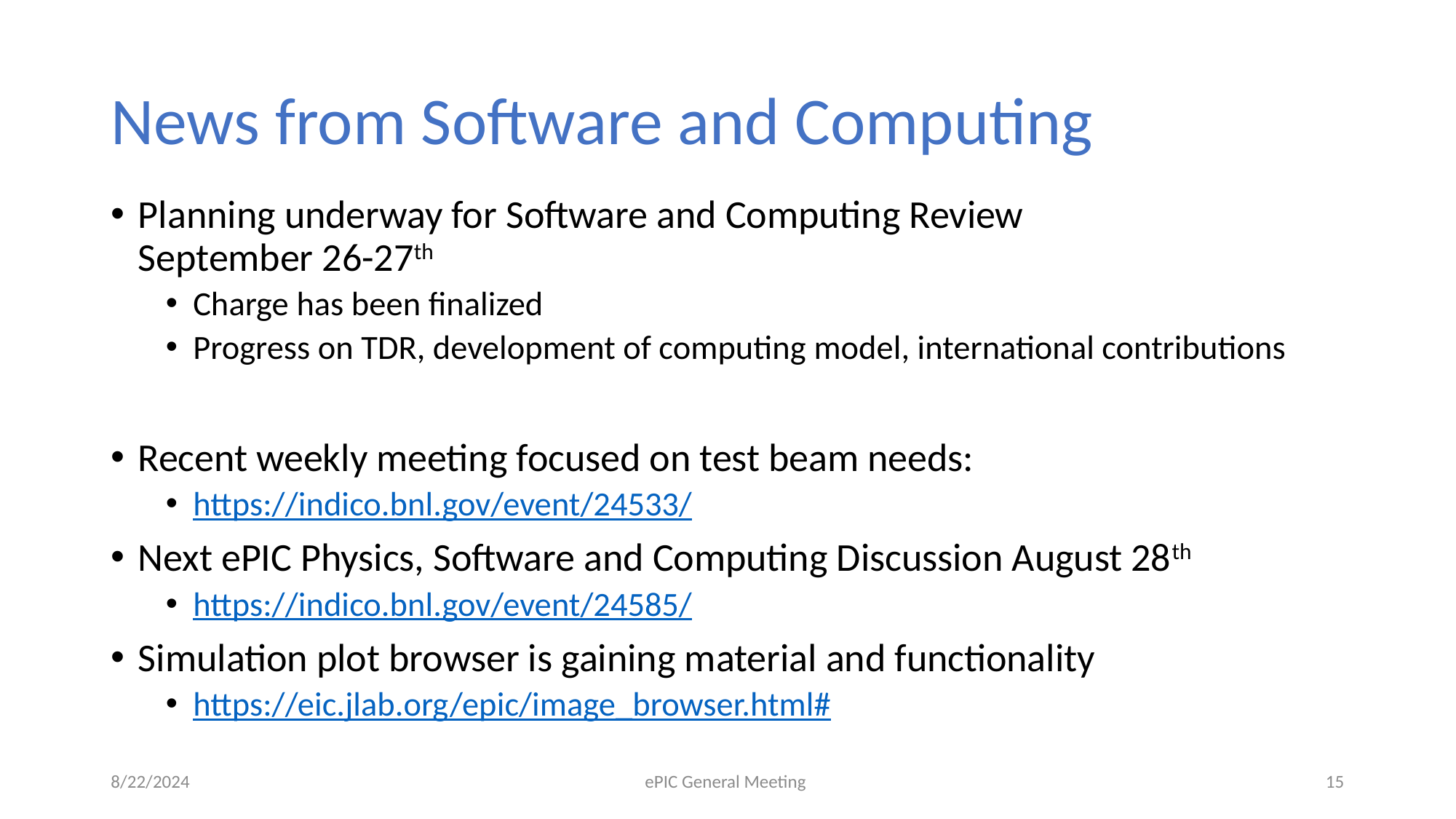

# News from Software and Computing
Planning underway for Software and Computing Review
September 26-27th
Charge has been finalized
Progress on TDR, development of computing model, international contributions

Recent weekly meeting focused on test beam needs:
https://indico.bnl.gov/event/24533/
Next ePIC Physics, Software and Computing Discussion August 28th
https://indico.bnl.gov/event/24585/
Simulation plot browser is gaining material and functionality
https://eic.jlab.org/epic/image_browser.html#
8/22/2024
ePIC General Meeting
15